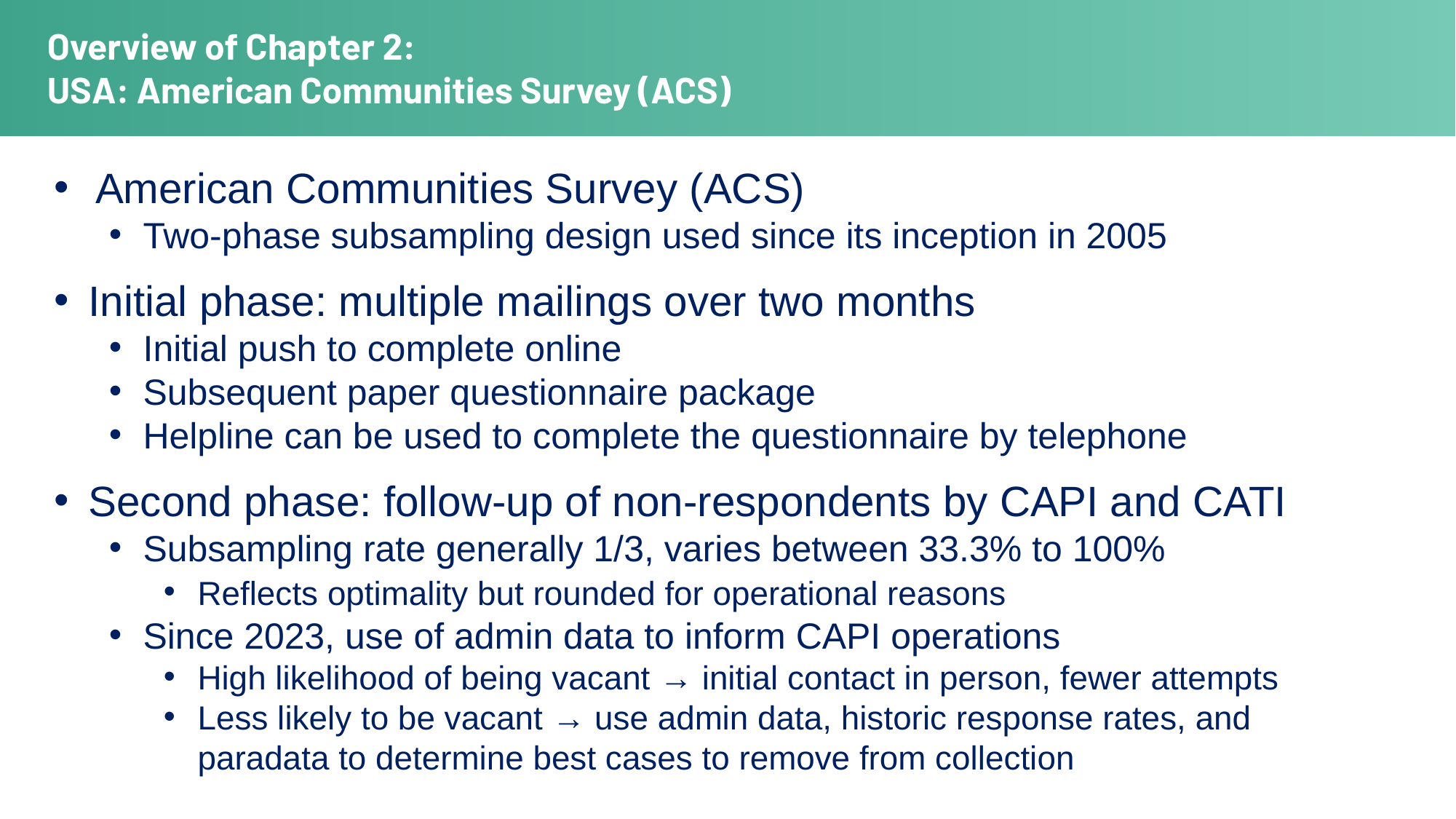

Overview of Chapter 2:
USA: American Communities Survey (ACS)
American Communities Survey (ACS)
Two-phase subsampling design used since its inception in 2005
Initial phase: multiple mailings over two months
Initial push to complete online
Subsequent paper questionnaire package
Helpline can be used to complete the questionnaire by telephone
Second phase: follow-up of non-respondents by CAPI and CATI
Subsampling rate generally 1/3, varies between 33.3% to 100%
Reflects optimality but rounded for operational reasons
Since 2023, use of admin data to inform CAPI operations
High likelihood of being vacant → initial contact in person, fewer attempts
Less likely to be vacant → use admin data, historic response rates, and paradata to determine best cases to remove from collection